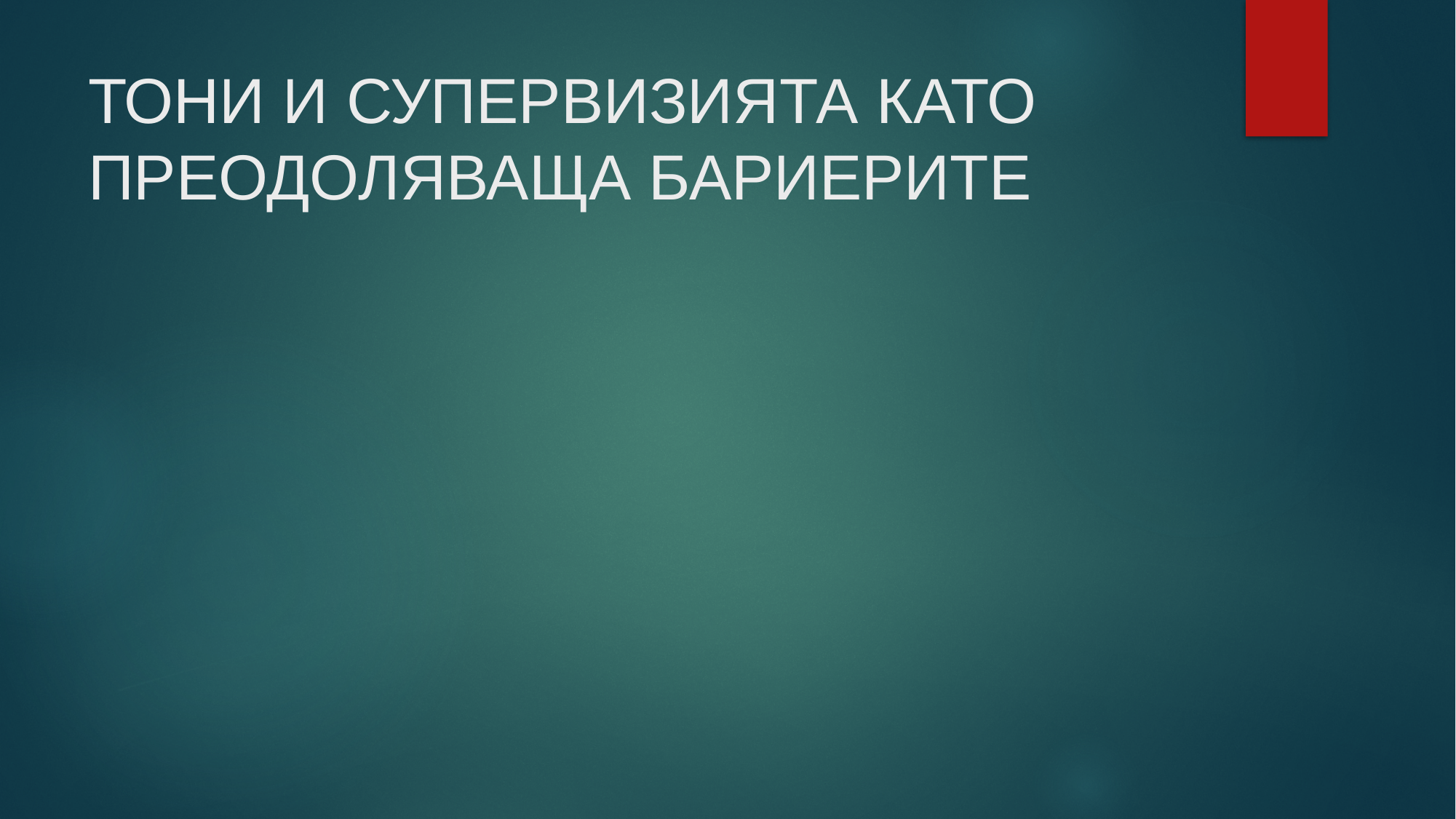

# ТОНИ И СУПЕРВИЗИЯТА КАТО ПРЕОДОЛЯВАЩА БАРИЕРИТЕ